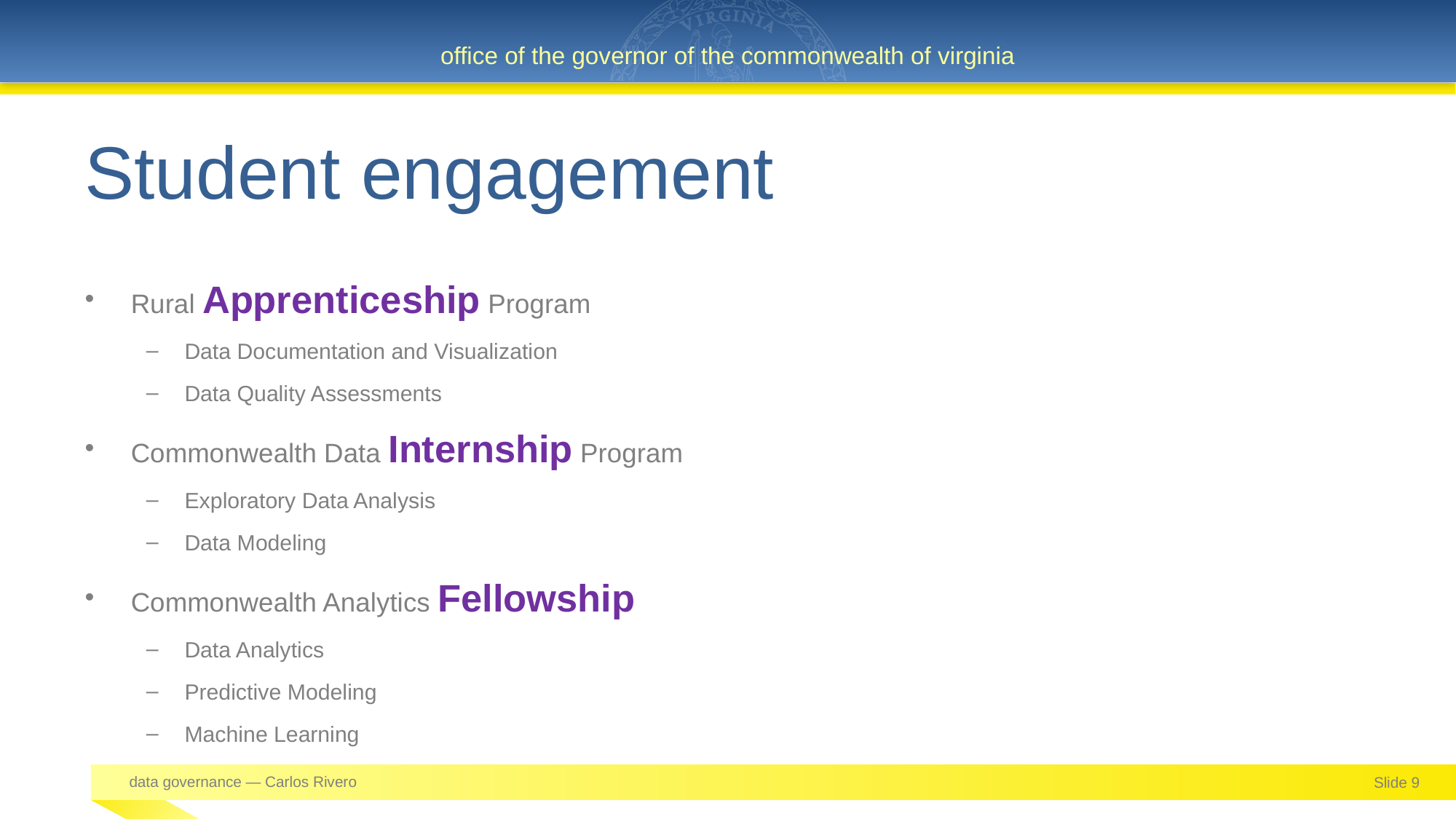

# Student engagement
Rural Apprenticeship Program
Data Documentation and Visualization
Data Quality Assessments
Commonwealth Data Internship Program
Exploratory Data Analysis
Data Modeling
Commonwealth Analytics Fellowship
Data Analytics
Predictive Modeling
Machine Learning